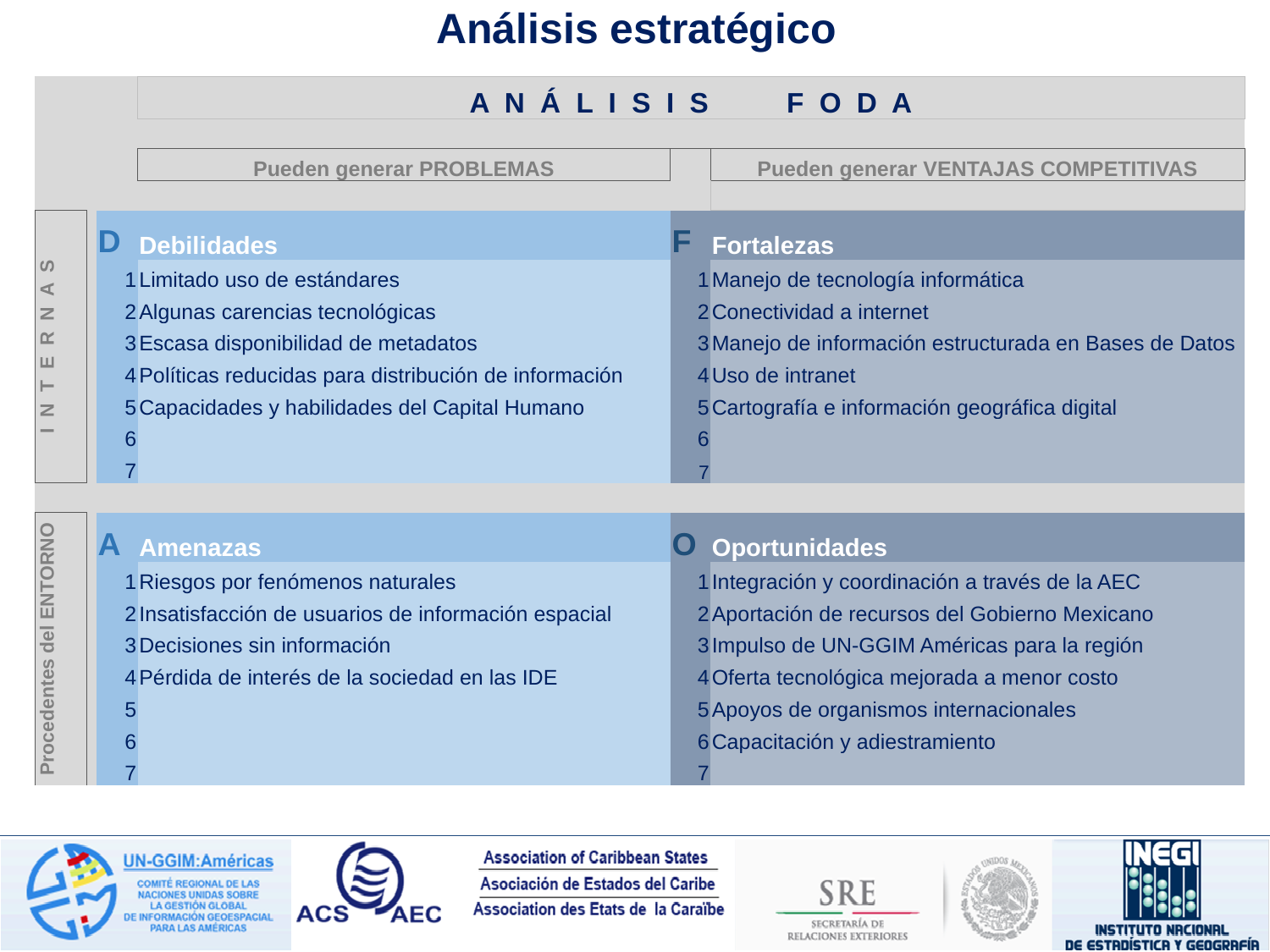

# Análisis estratégico
|  |  |  | A N Á L I S I S F O D A |  |  |
| --- | --- | --- | --- | --- | --- |
|  |  |  |  |  |  |
|  |  |  | Pueden generar PROBLEMAS |  | Pueden generar VENTAJAS COMPETITIVAS |
|  |  |  |  |  |  |
| I N T E R N A S |  | D | Debilidades | F | Fortalezas |
|  |  | 1 | Limitado uso de estándares | 1 | Manejo de tecnología informática |
|  |  | 2 | Algunas carencias tecnológicas | 2 | Conectividad a internet |
|  |  | 3 | Escasa disponibilidad de metadatos | 3 | Manejo de información estructurada en Bases de Datos |
|  |  | 4 | Políticas reducidas para distribución de información | 4 | Uso de intranet |
|  |  | 5 | Capacidades y habilidades del Capital Humano | 5 | Cartografía e información geográfica digital |
|  |  | 6 |  | 6 |  |
|  |  | 7 |  | 7 |  |
|  |  |  |  |  |  |
| Procedentes del ENTORNO |  | A | Amenazas | O | Oportunidades |
|  |  | 1 | Riesgos por fenómenos naturales | 1 | Integración y coordinación a través de la AEC |
|  |  | 2 | Insatisfacción de usuarios de información espacial | 2 | Aportación de recursos del Gobierno Mexicano |
|  |  | 3 | Decisiones sin información | 3 | Impulso de UN-GGIM Américas para la región |
|  |  | 4 | Pérdida de interés de la sociedad en las IDE | 4 | Oferta tecnológica mejorada a menor costo |
|  |  | 5 |  | 5 | Apoyos de organismos internacionales |
|  |  | 6 |  | 6 | Capacitación y adiestramiento |
|  |  | 7 |  | 7 |  |